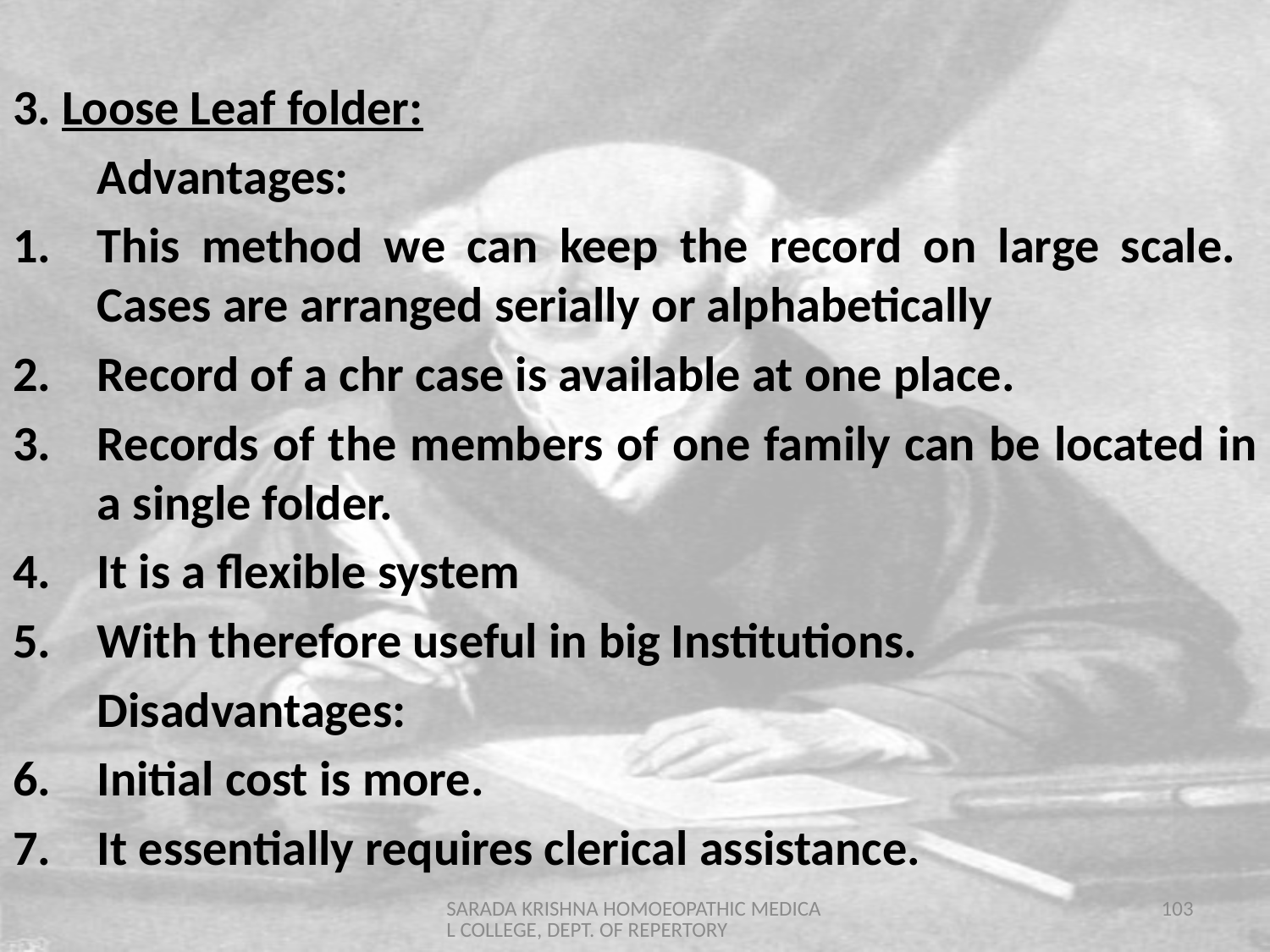

3. Loose Leaf folder:
	Advantages:
This method we can keep the record on large scale.  Cases are arranged serially or alphabetically
Record of a chr case is available at one place.
Records of the members of one family can be located in a single folder.
It is a flexible system
With therefore useful in big Institutions.
	Disadvantages:
Initial cost is more.
It essentially requires clerical assistance.
SARADA KRISHNA HOMOEOPATHIC MEDICAL COLLEGE, DEPT. OF REPERTORY
103